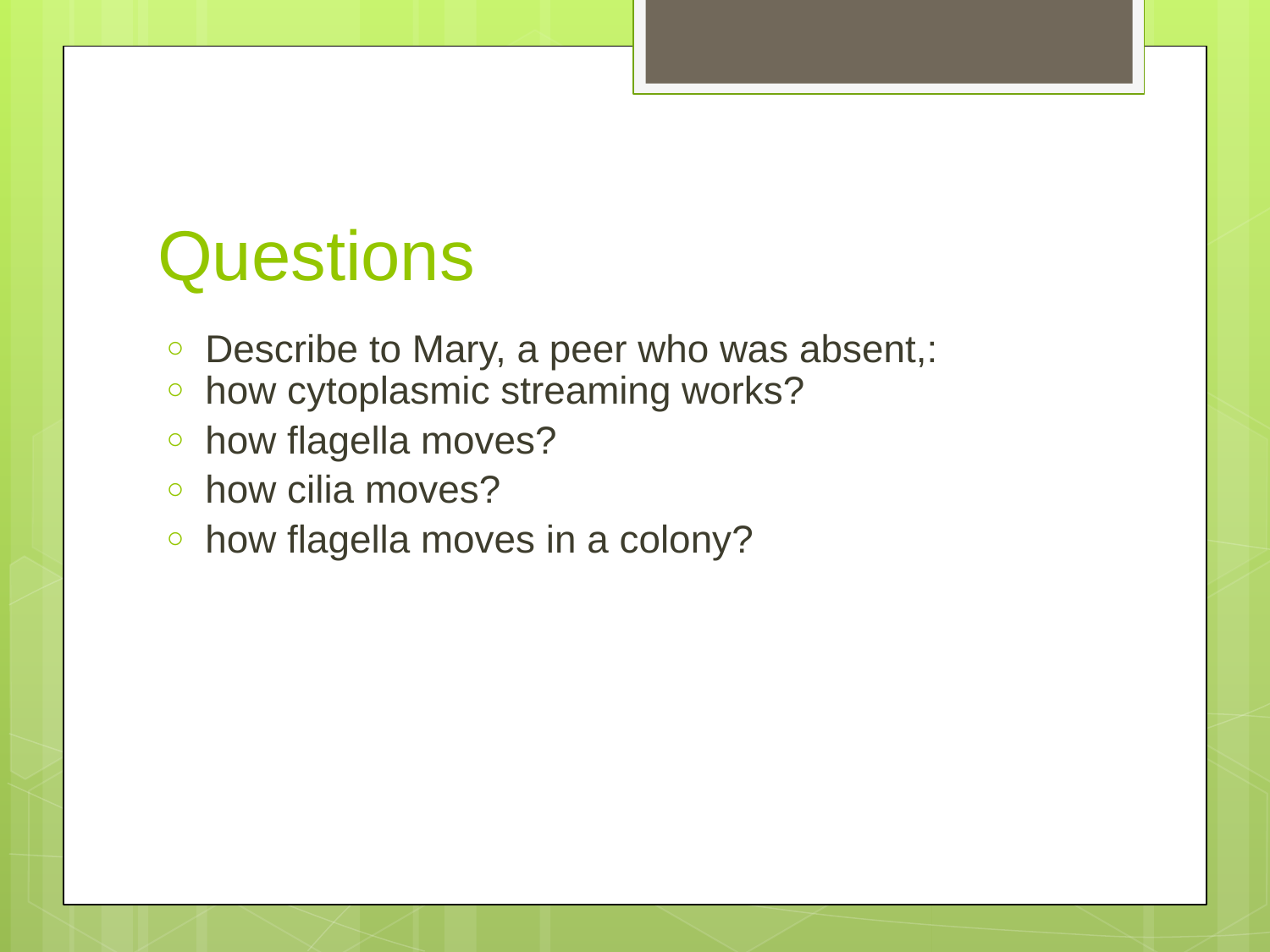

# Questions
Describe to Mary, a peer who was absent,:
how cytoplasmic streaming works?
how flagella moves?
how cilia moves?
how flagella moves in a colony?